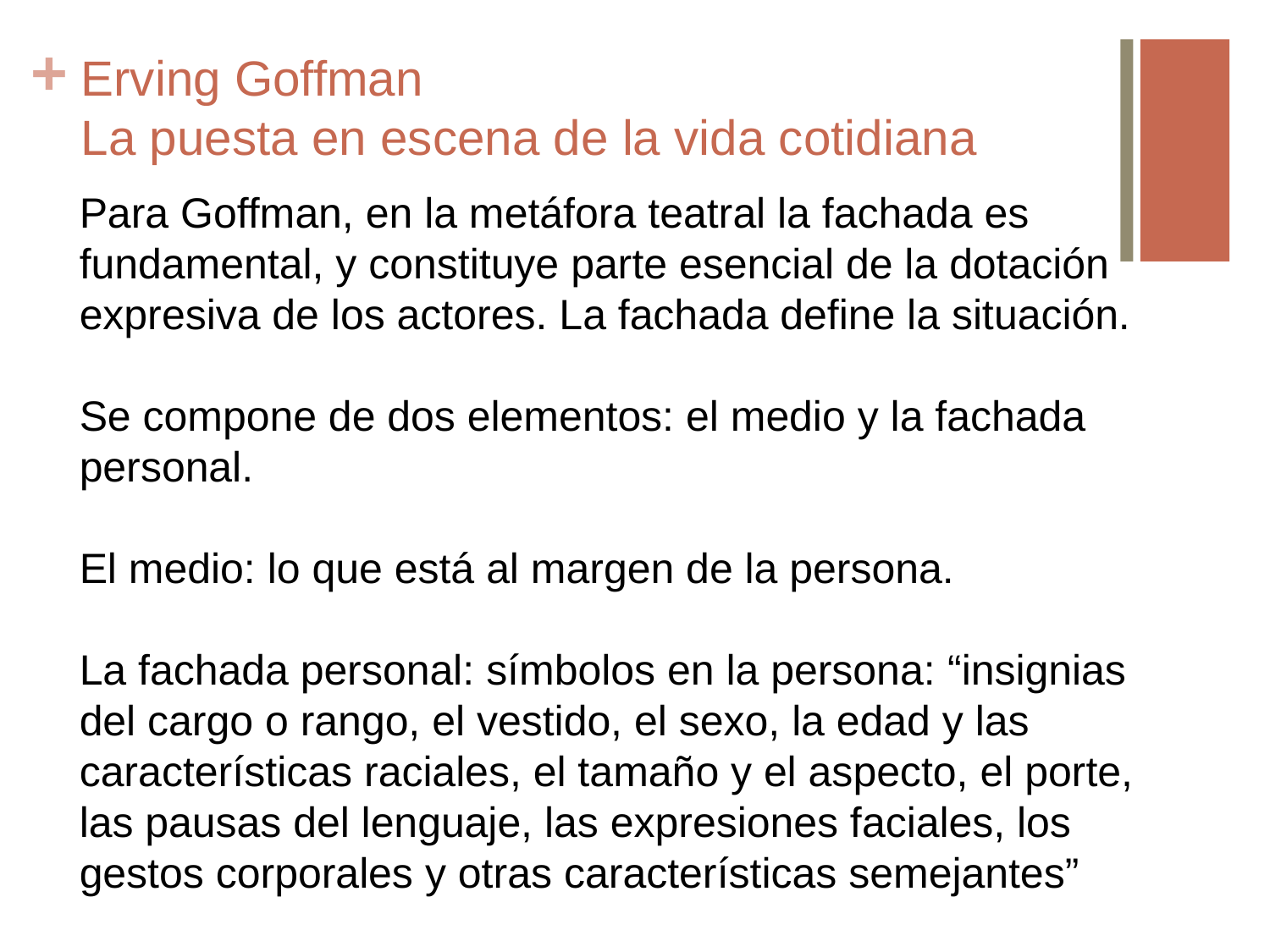

# Erving Goffman La puesta en escena de la vida cotidiana
Para Goffman, en la metáfora teatral la fachada es fundamental, y constituye parte esencial de la dotación expresiva de los actores. La fachada define la situación.

Se compone de dos elementos: el medio y la fachada personal.

El medio: lo que está al margen de la persona.

La fachada personal: símbolos en la persona: “insignias del cargo o rango, el vestido, el sexo, la edad y las características raciales, el tamaño y el aspecto, el porte, las pausas del lenguaje, las expresiones faciales, los gestos corporales y otras características semejantes”